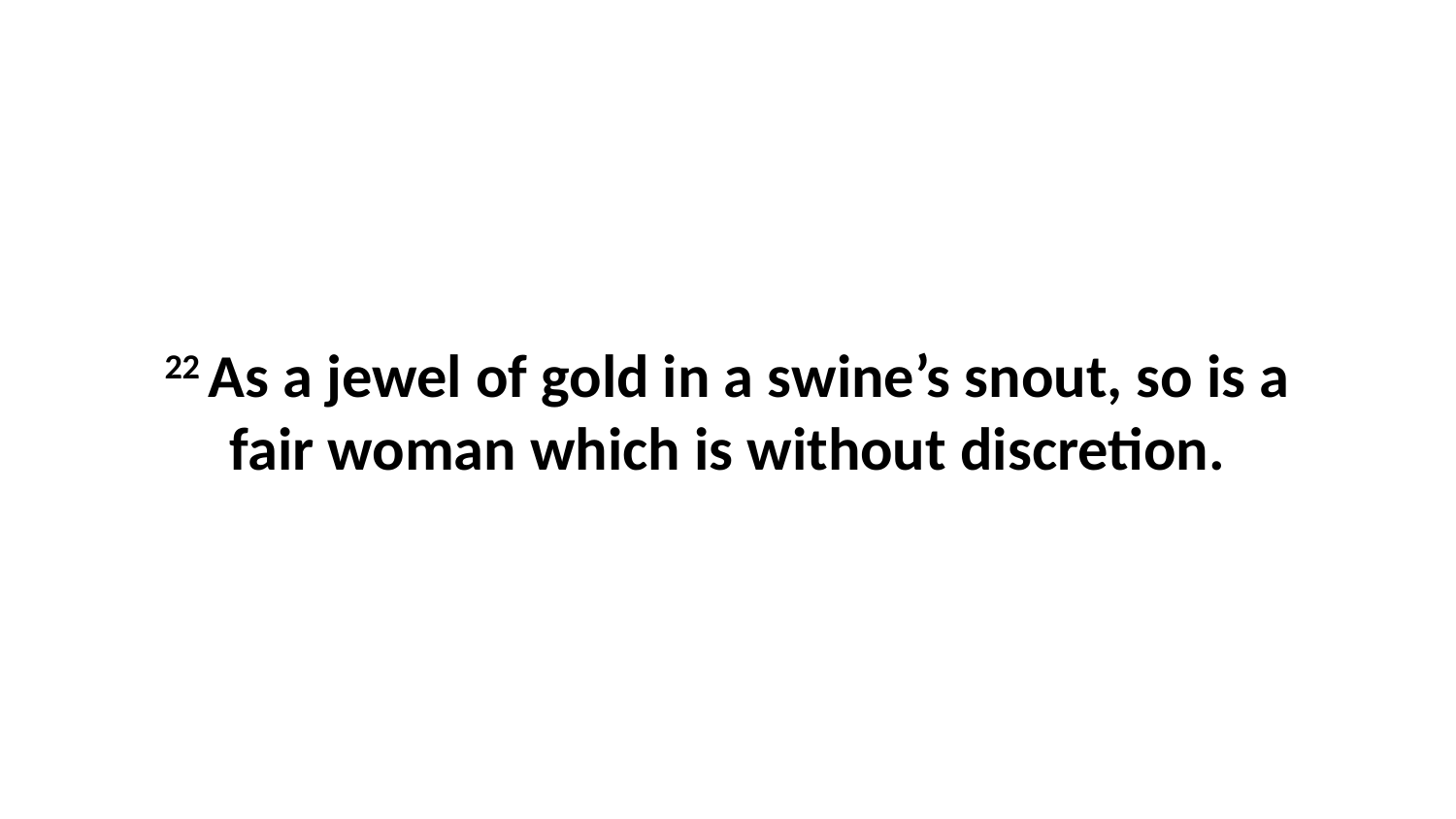

22 As a jewel of gold in a swine’s snout, so is a fair woman which is without discretion.